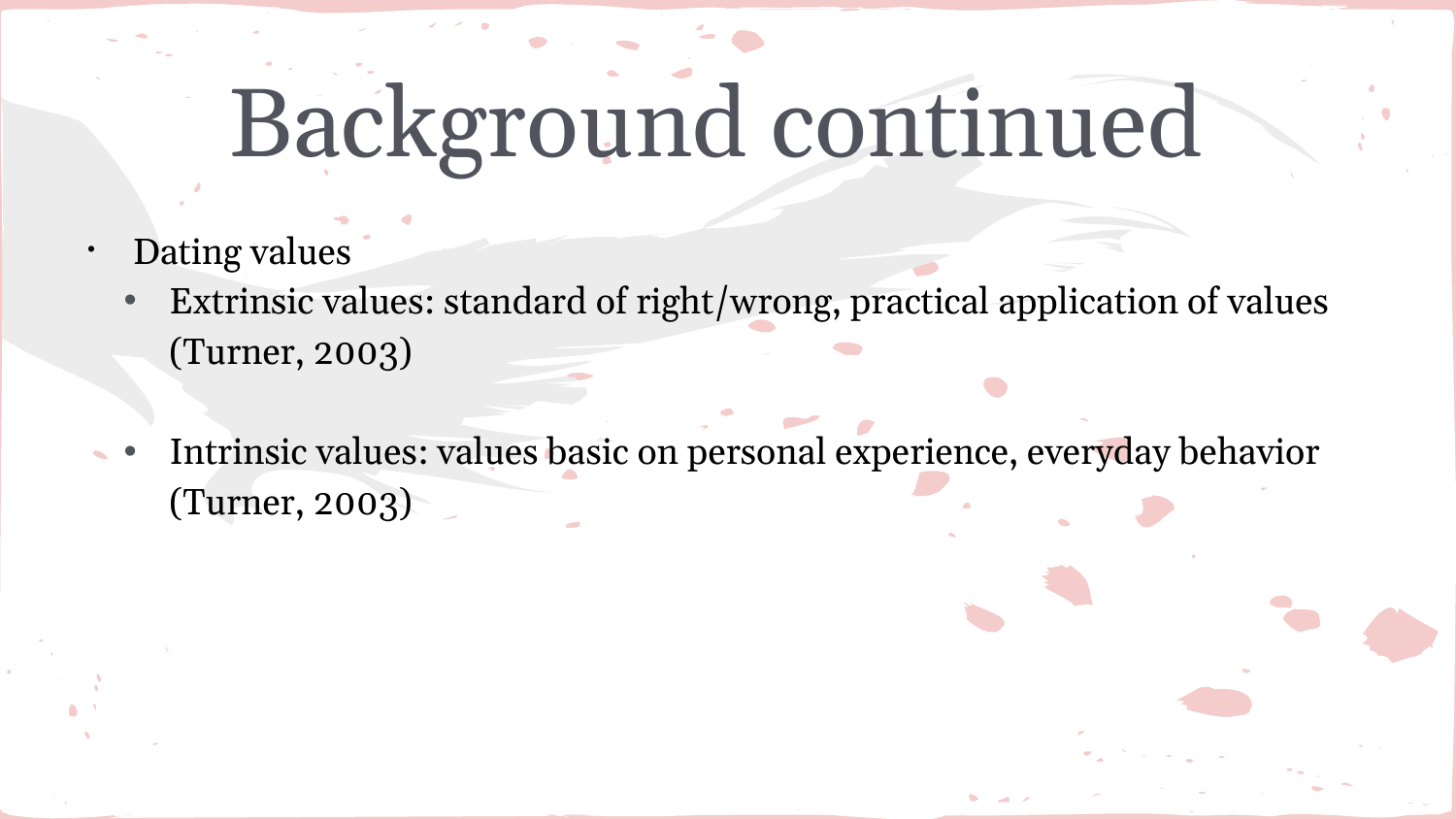

# Background continued
Dating values
Extrinsic values: standard of right/wrong, practical application of values (Turner, 2003)
Intrinsic values: values basic on personal experience, everyday behavior (Turner, 2003)